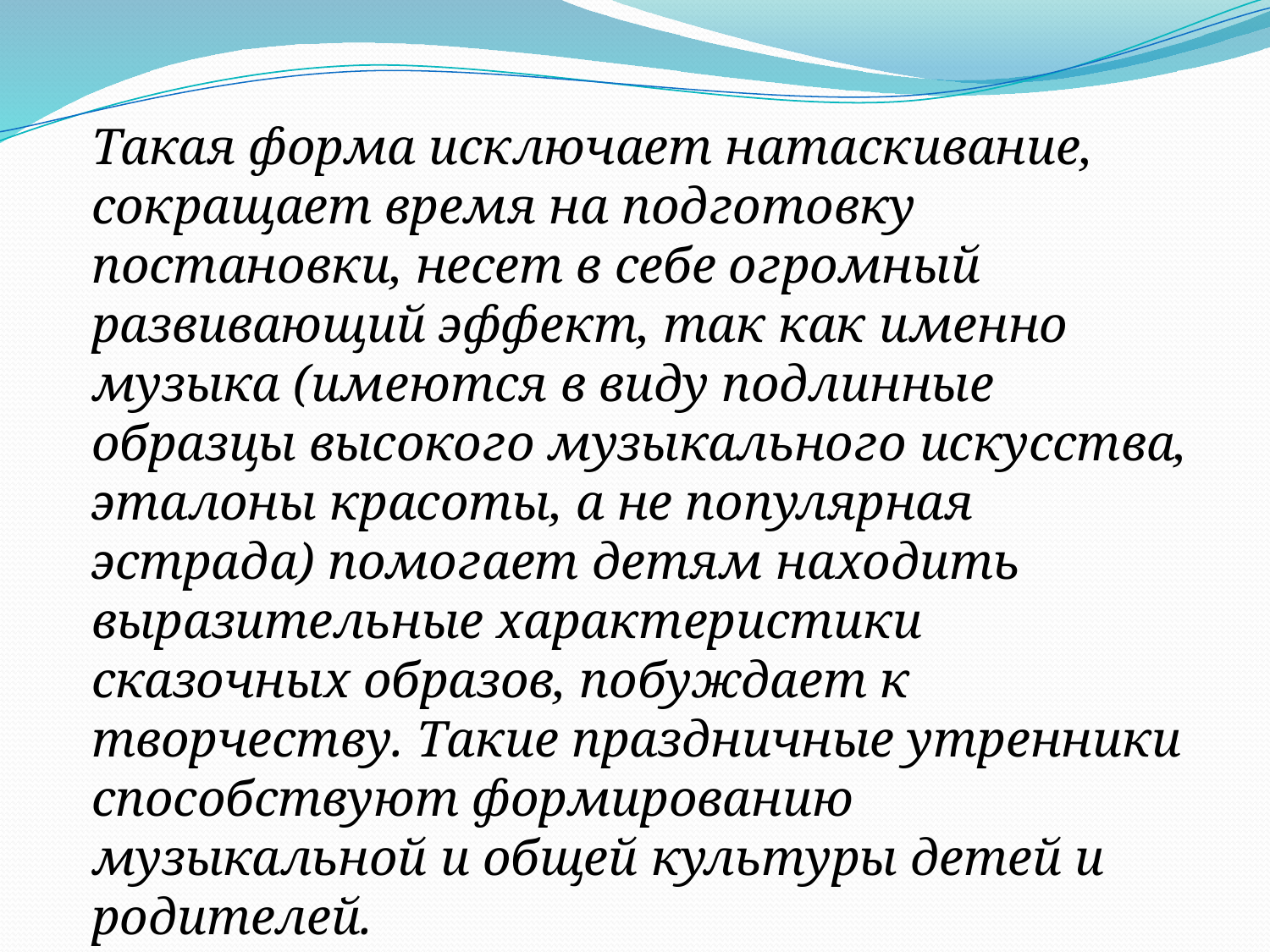

Такая форма исключает натаскивание, сокращает время на подготовку постановки, несет в себе огромный развивающий эффект, так как именно музыка (имеются в виду подлинные образцы высокого музыкального искусства, эталоны красоты, а не популярная эстрада) помогает детям находить выразительные характеристики сказочных образов, побуждает к творчеству. Такие праздничные утренники способствуют формированию музыкальной и общей культуры детей и родителей.